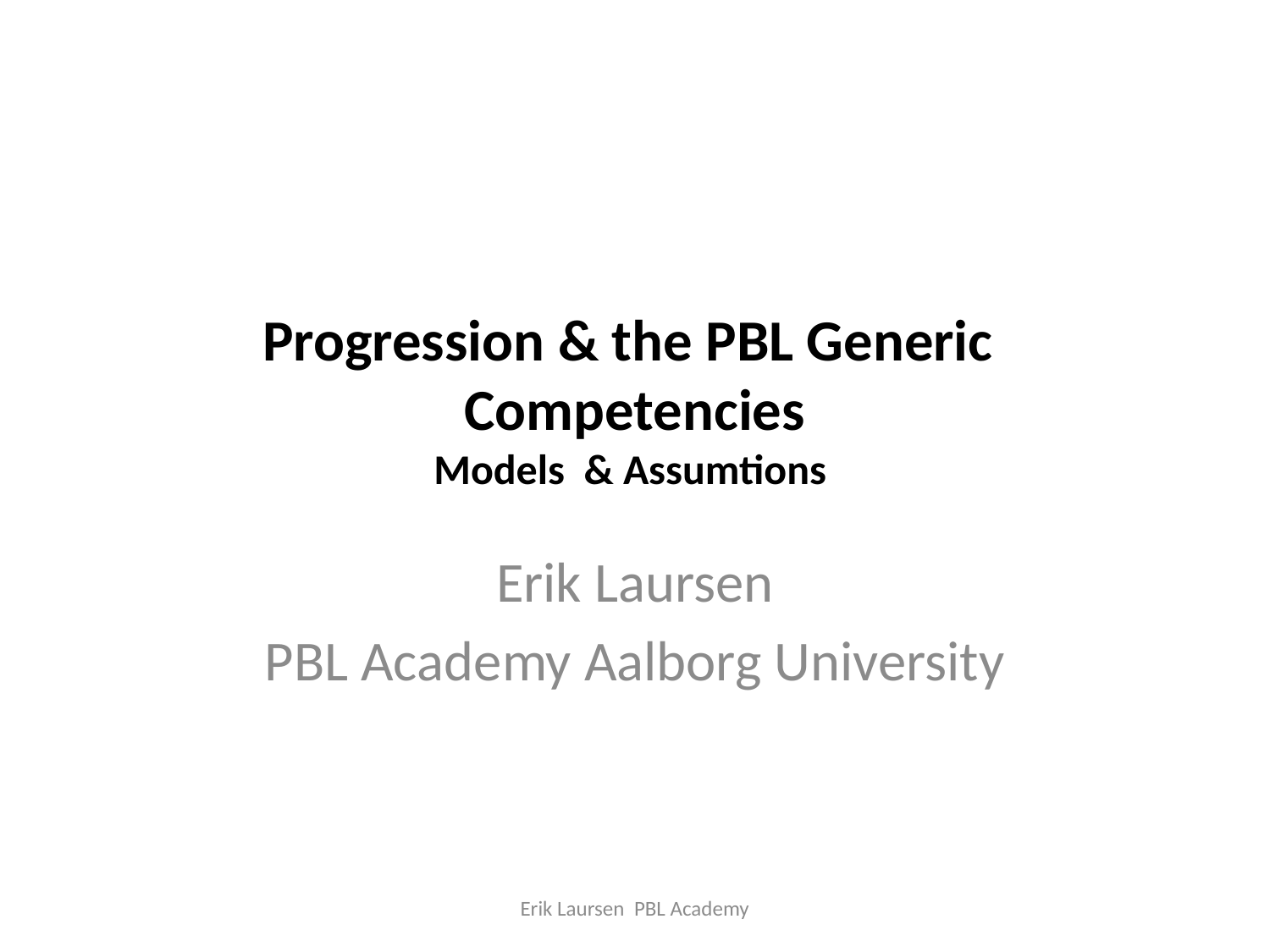

# Progression & the PBL Generic  Competencies Models  & Assumtions
Erik Laursen
PBL Academy Aalborg University
Erik Laursen  PBL Academy